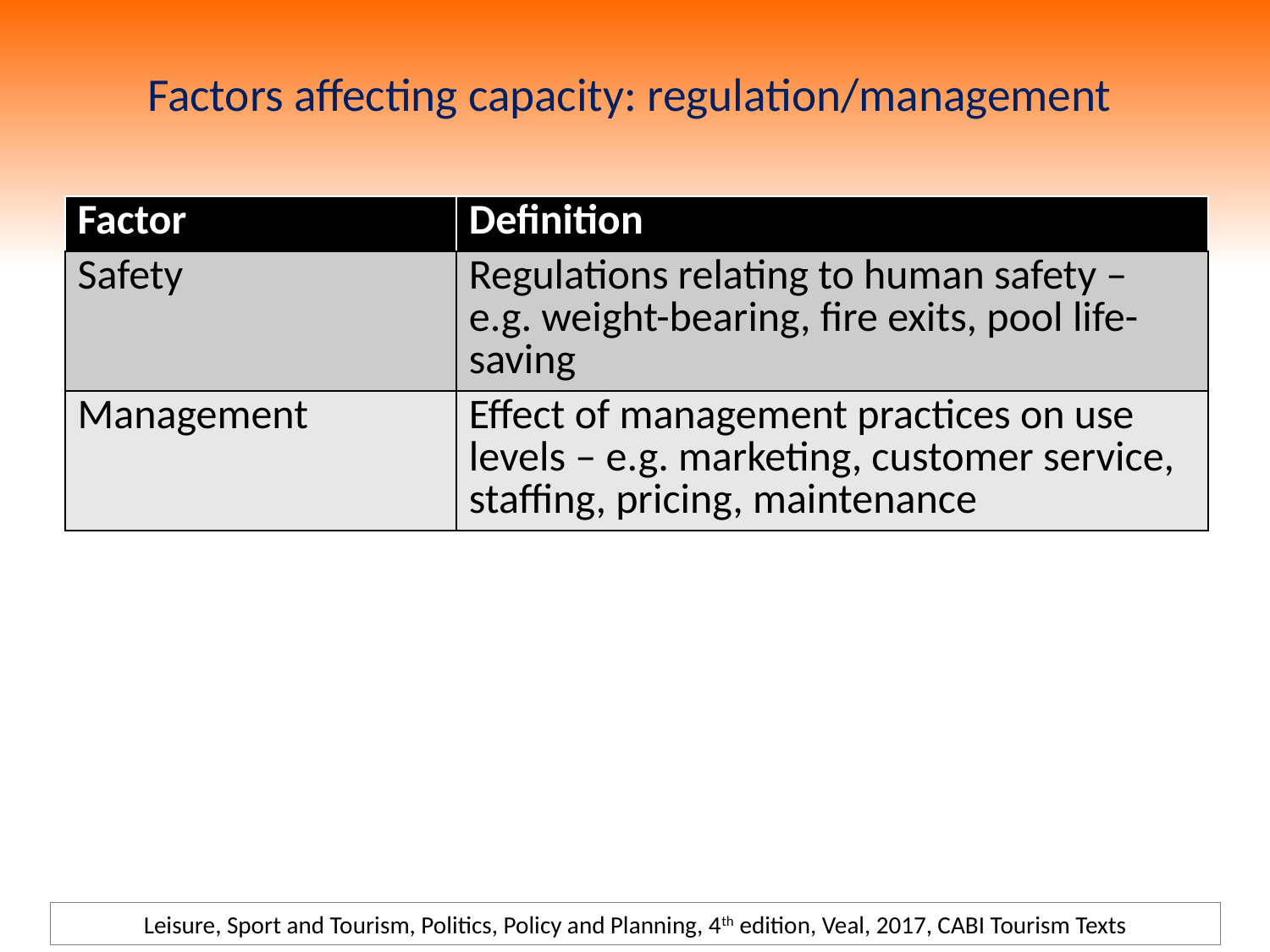

# Factors affecting capacity: regulation/management
| Factor | Definition |
| --- | --- |
| Safety | Regulations relating to human safety – e.g. weight-bearing, fire exits, pool life-saving |
| Management | Effect of management practices on use levels – e.g. marketing, customer service, staffing, pricing, maintenance |
Leisure, Sport and Tourism, Politics, Policy and Planning, 4th edition, Veal, 2017, CABI Tourism Texts